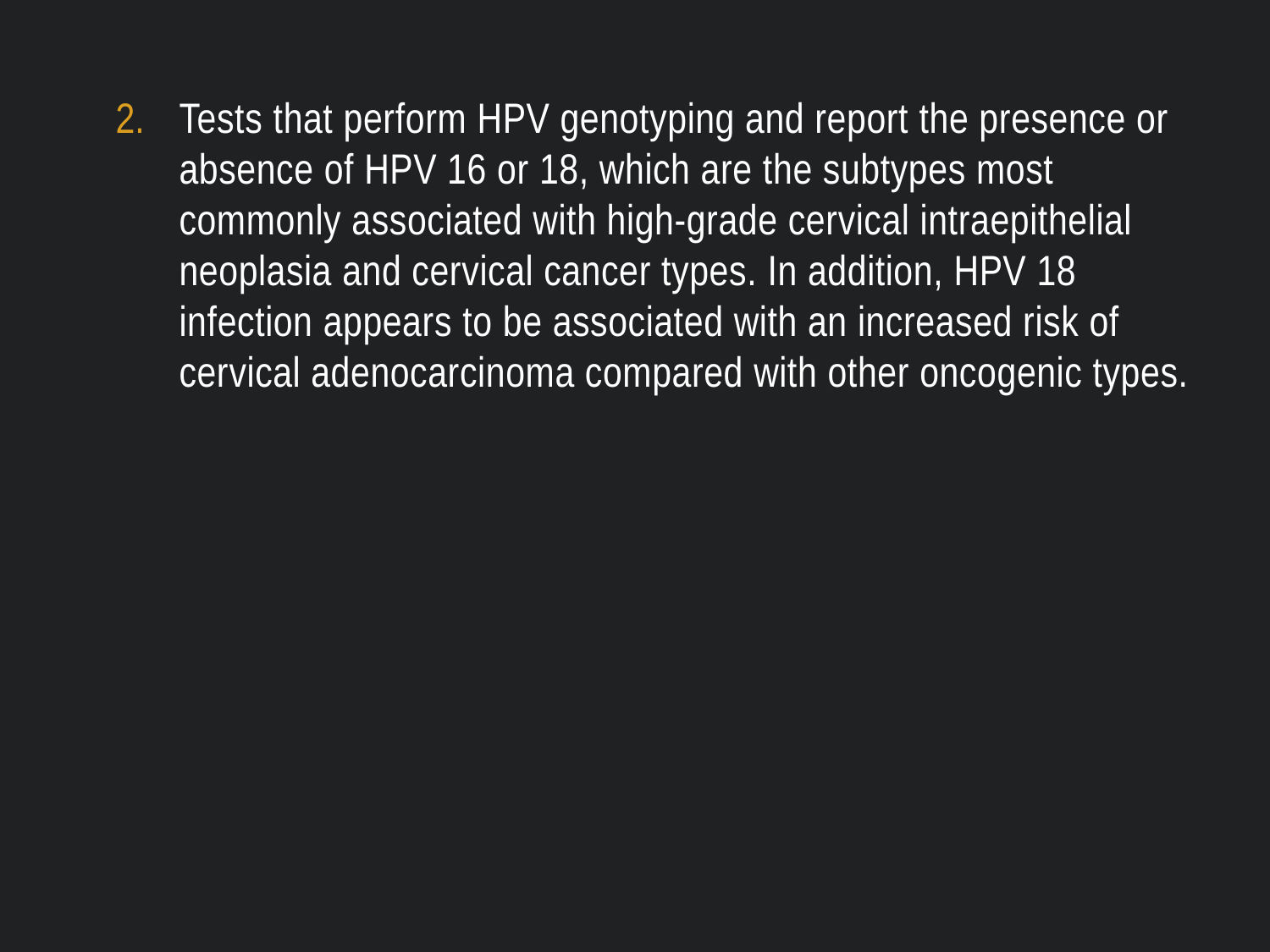

Tests that perform HPV genotyping and report the presence or absence of HPV 16 or 18, which are the subtypes most commonly associated with high-grade cervical intraepithelial neoplasia and cervical cancer types. In addition, HPV 18 infection appears to be associated with an increased risk of cervical adenocarcinoma compared with other oncogenic types.